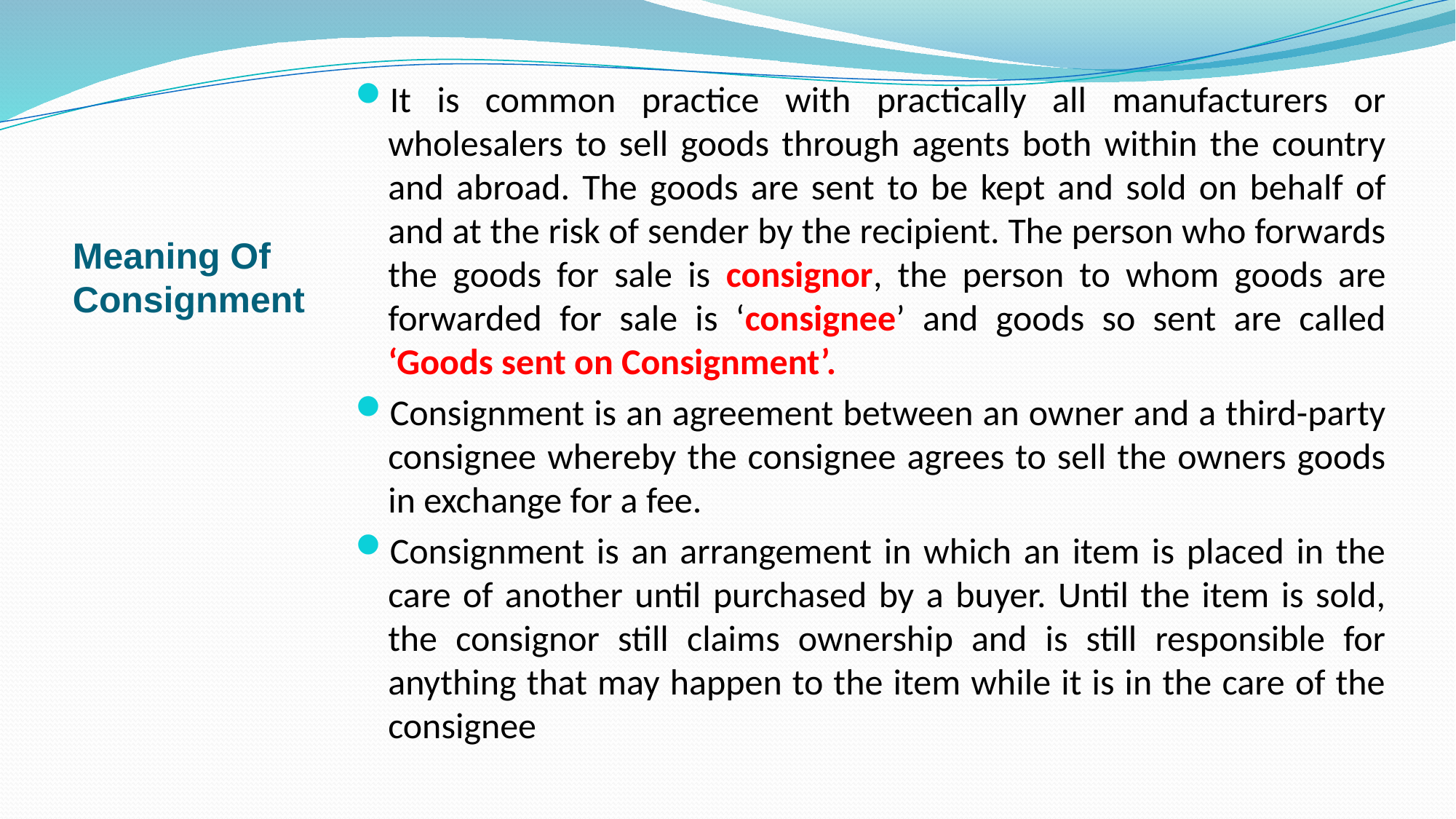

It is common practice with practically all manufacturers or wholesalers to sell goods through agents both within the country and abroad. The goods are sent to be kept and sold on behalf of and at the risk of sender by the recipient. The person who forwards the goods for sale is consignor, the person to whom goods are forwarded for sale is ‘consignee’ and goods so sent are called ‘Goods sent on Consignment’.
Consignment is an agreement between an owner and a third-party consignee whereby the consignee agrees to sell the owners goods in exchange for a fee.
Consignment is an arrangement in which an item is placed in the care of another until purchased by a buyer. Until the item is sold, the consignor still claims ownership and is still responsible for anything that may happen to the item while it is in the care of the consignee
# Meaning Of Consignment